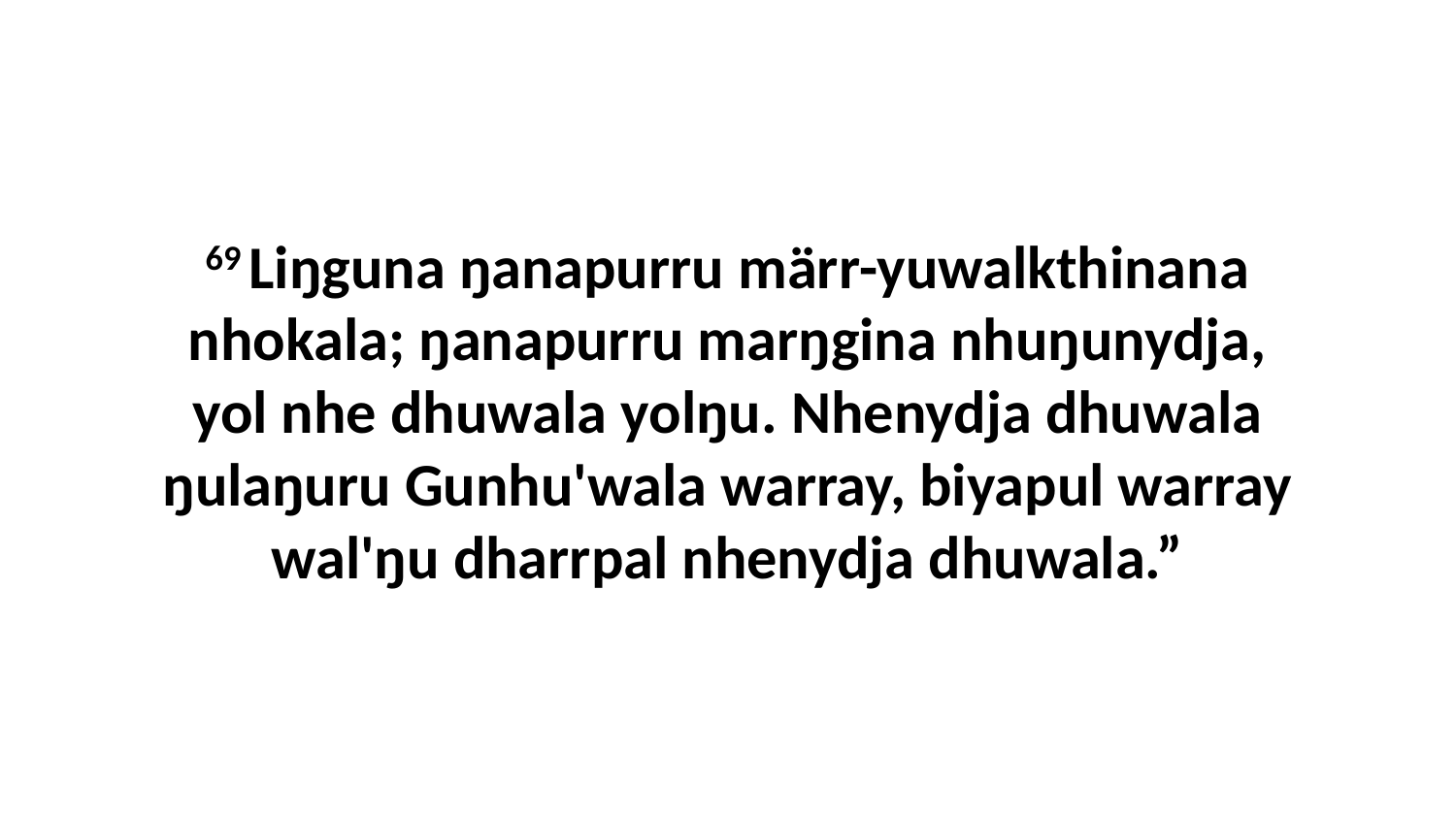

69 Liŋguna ŋanapurru märr-yuwalkthinana nhokala; ŋanapurru marŋgina nhuŋunydja, yol nhe dhuwala yolŋu. Nhenydja dhuwala ŋulaŋuru Gunhu'wala warray, biyapul warray wal'ŋu dharrpal nhenydja dhuwala.”